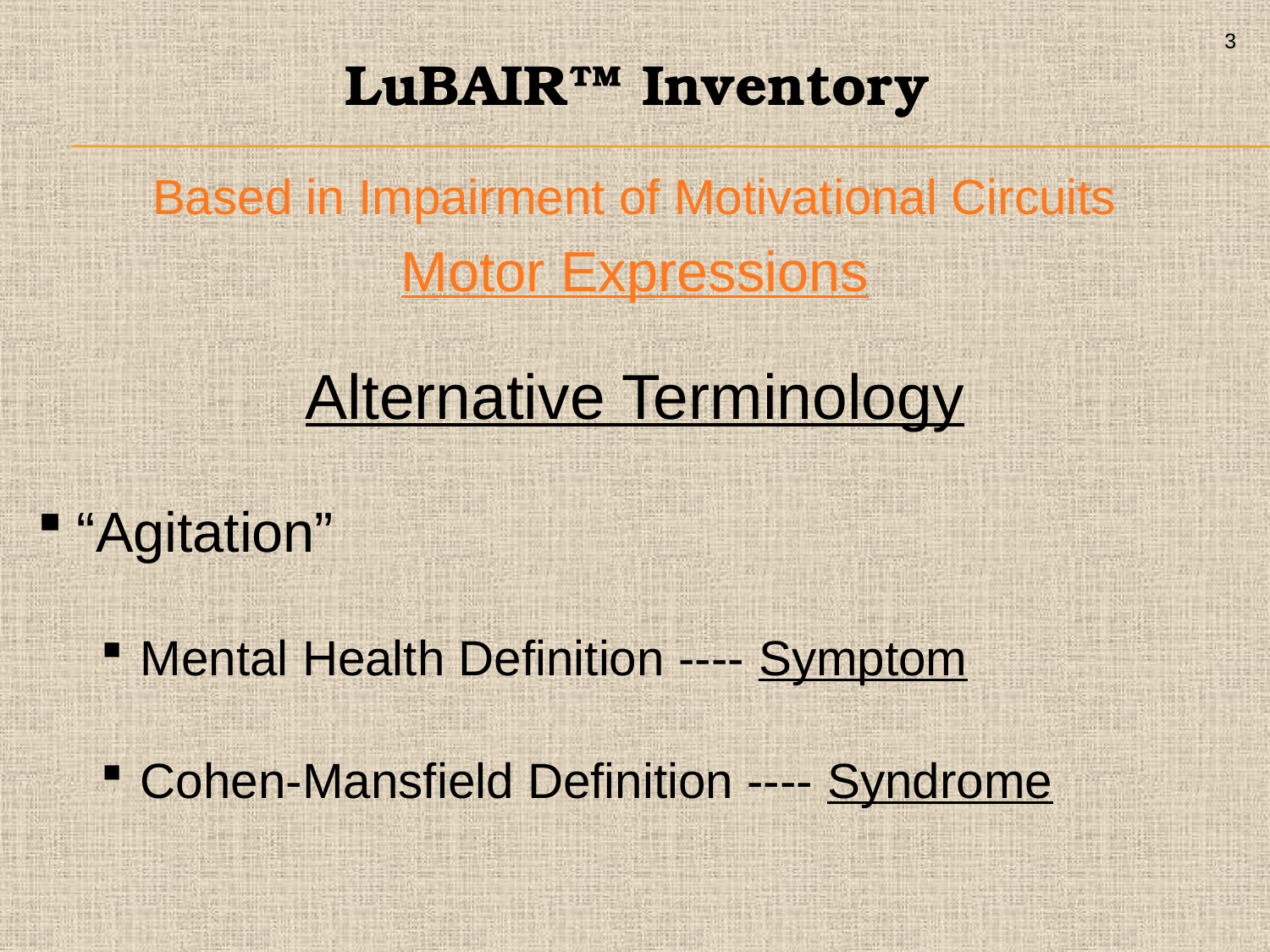

3
LuBAIR™ Inventory
Based in Impairment of Motivational Circuits
Motor Expressions
Alternative Terminology
“Agitation”
Mental Health Definition ---- Symptom
Cohen-Mansfield Definition ---- Syndrome